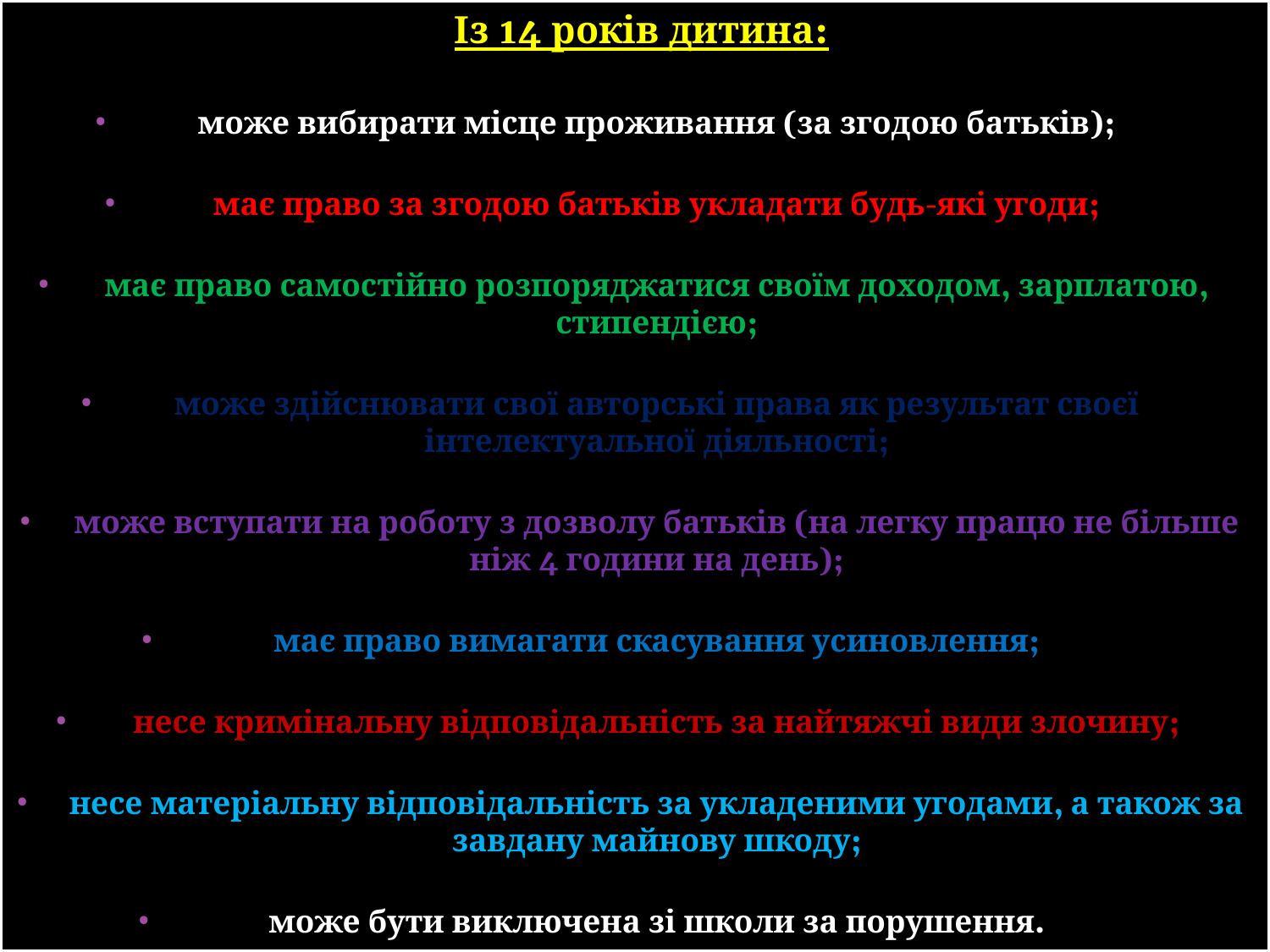

Із 14 років дитина:

може вибирати місце проживання (за згодою батьків);

має право за згодою батьків укладати будь-які угоди;

має право самостійно розпоряджатися своїм доходом, зарплатою, стипендією;

може здійснювати свої авторські права як результат своєї інтелектуальної діяльності;

може вступати на роботу з дозволу батьків (на легку працю не більше ніж 4 години на день);

має право вимагати скасування усиновлення;

несе кримінальну відповідальність за найтяжчі види злочину;

несе матеріальну відповідальність за укладеними угодами, а також за завдану майнову шкоду;

може бути виключена зі школи за порушення.